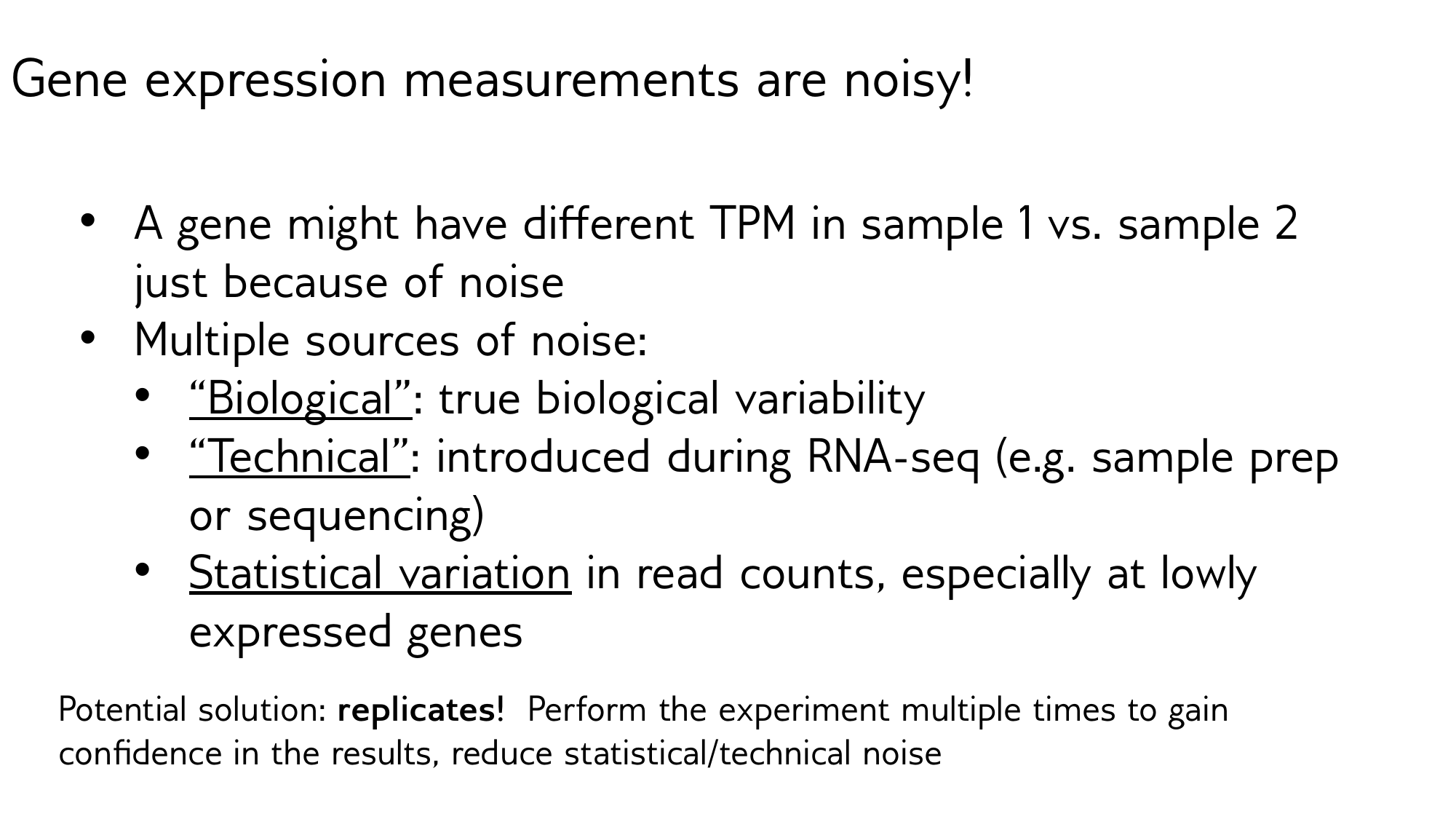

# Gene expression measurements are noisy!
A gene might have different TPM in sample 1 vs. sample 2 just because of noise
Multiple sources of noise:
“Biological”: true biological variability
“Technical”: introduced during RNA-seq (e.g. sample prep or sequencing)
Statistical variation in read counts, especially at lowly expressed genes
Potential solution: replicates!  Perform the experiment multiple times to gain confidence in the results, reduce statistical/technical noise